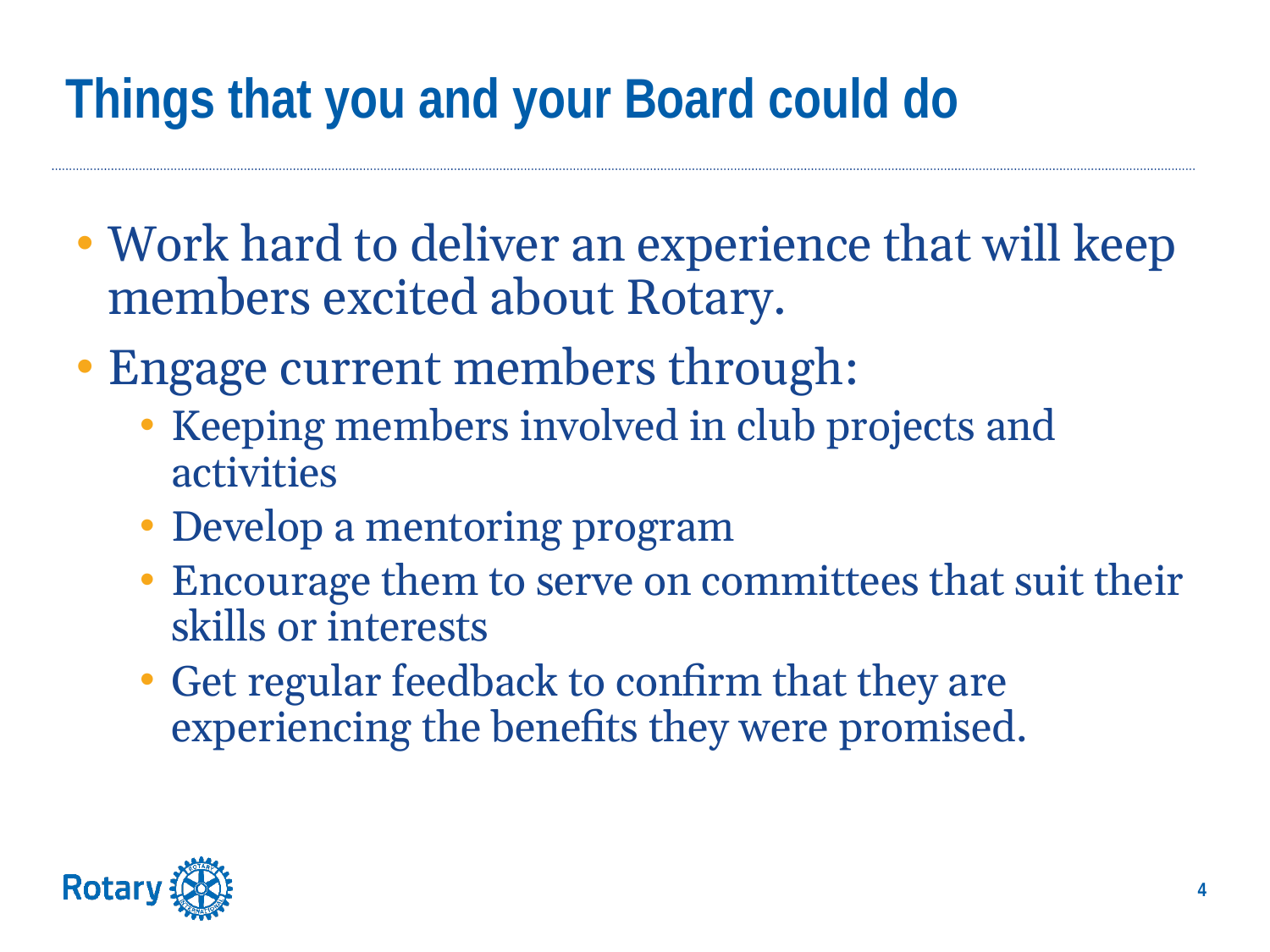

# Things that you and your Board could do
Work hard to deliver an experience that will keep members excited about Rotary.
Engage current members through:
Keeping members involved in club projects and activities
Develop a mentoring program
Encourage them to serve on committees that suit their skills or interests
Get regular feedback to confirm that they are experiencing the benefits they were promised.

4